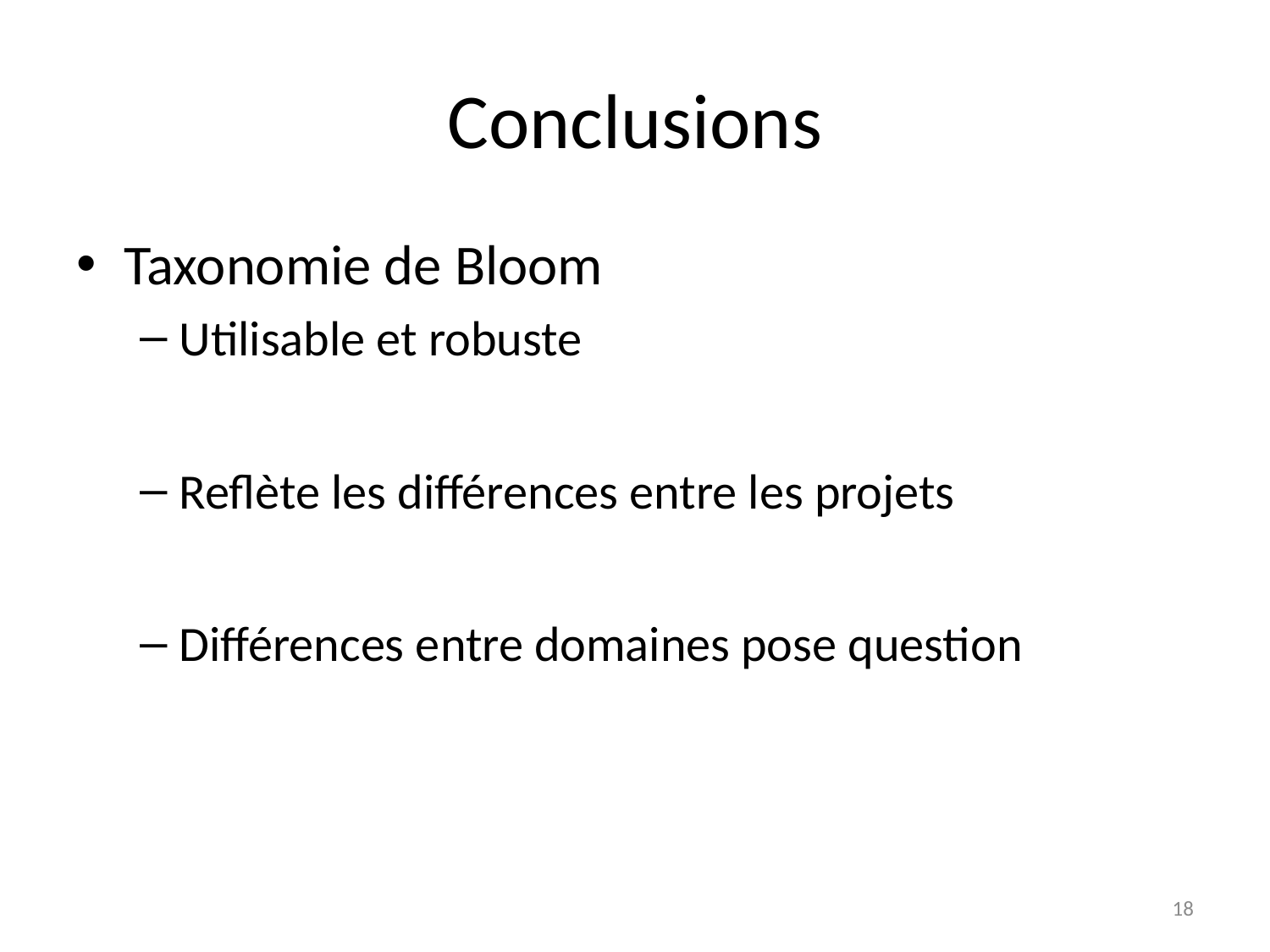

# Conclusions
Taxonomie de Bloom
Utilisable et robuste

Reflète les différences entre les projets

Différences entre domaines pose question

18